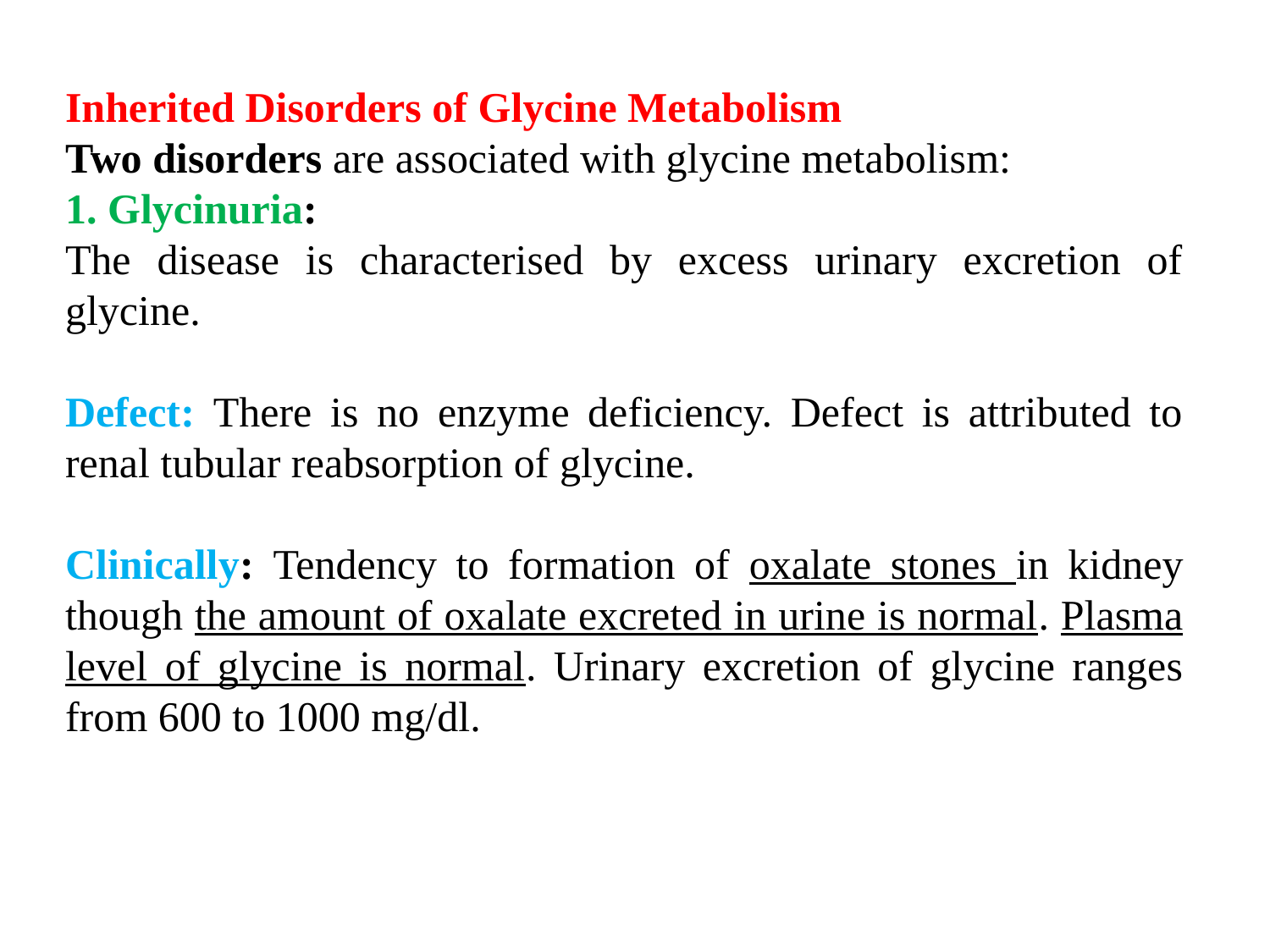

Inherited Disorders of Glycine Metabolism
Two disorders are associated with glycine metabolism:
1. Glycinuria:
The disease is characterised by excess urinary excretion of glycine.

Defect: There is no enzyme deficiency. Defect is attributed to renal tubular reabsorption of glycine.

Clinically: Tendency to formation of oxalate stones in kidney though the amount of oxalate excreted in urine is normal. Plasma level of glycine is normal. Urinary excretion of glycine ranges from 600 to 1000 mg/dl.